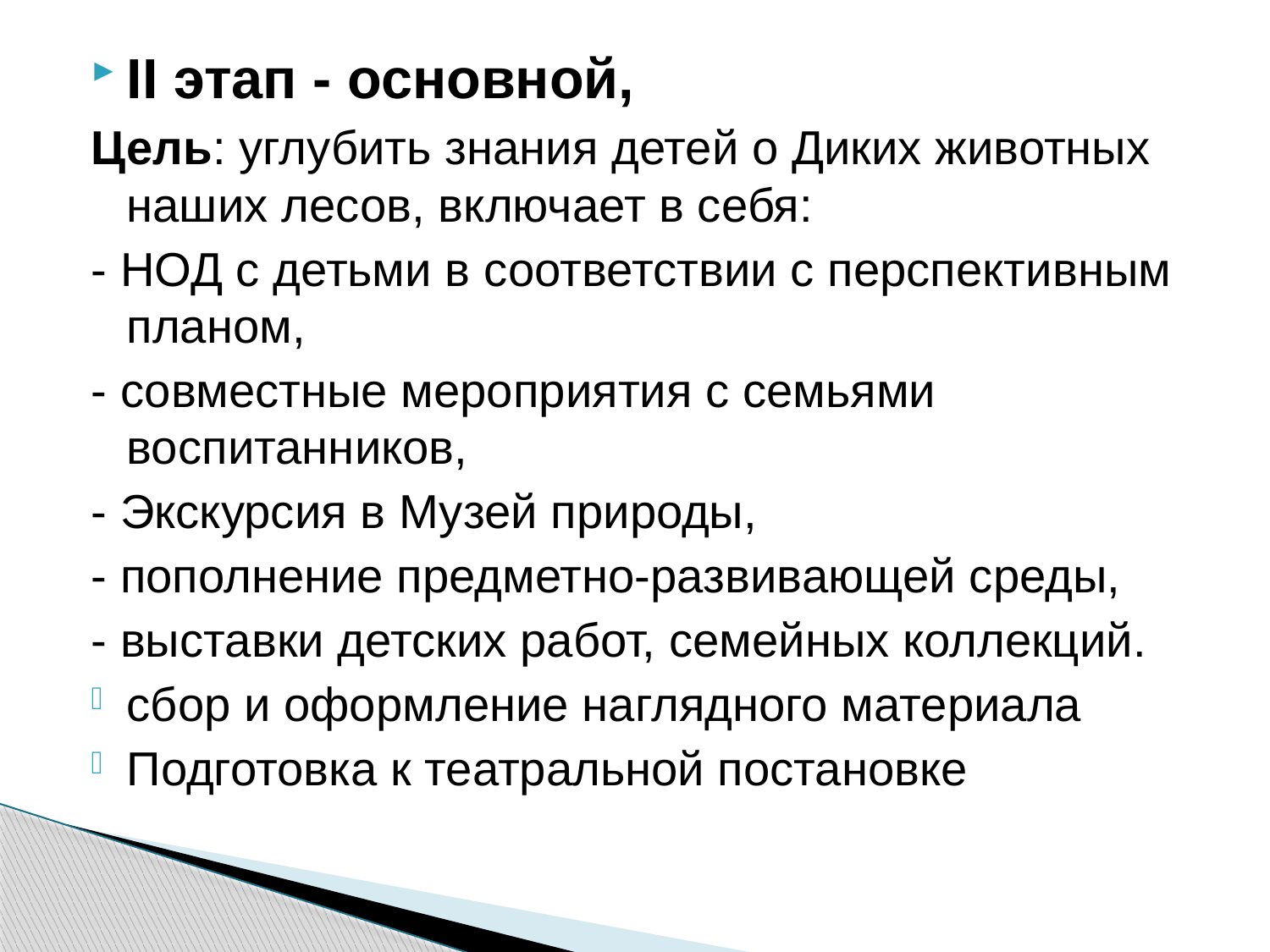

II этап - основной,
Цель: углубить знания детей о Диких животных наших лесов, включает в себя:
- НОД с детьми в соответствии с перспективным планом,
- совместные мероприятия с семьями воспитанников,
- Экскурсия в Музей природы,
- пополнение предметно-развивающей среды,
- выставки детских работ, семейных коллекций.
сбор и оформление наглядного материала
Подготовка к театральной постановке